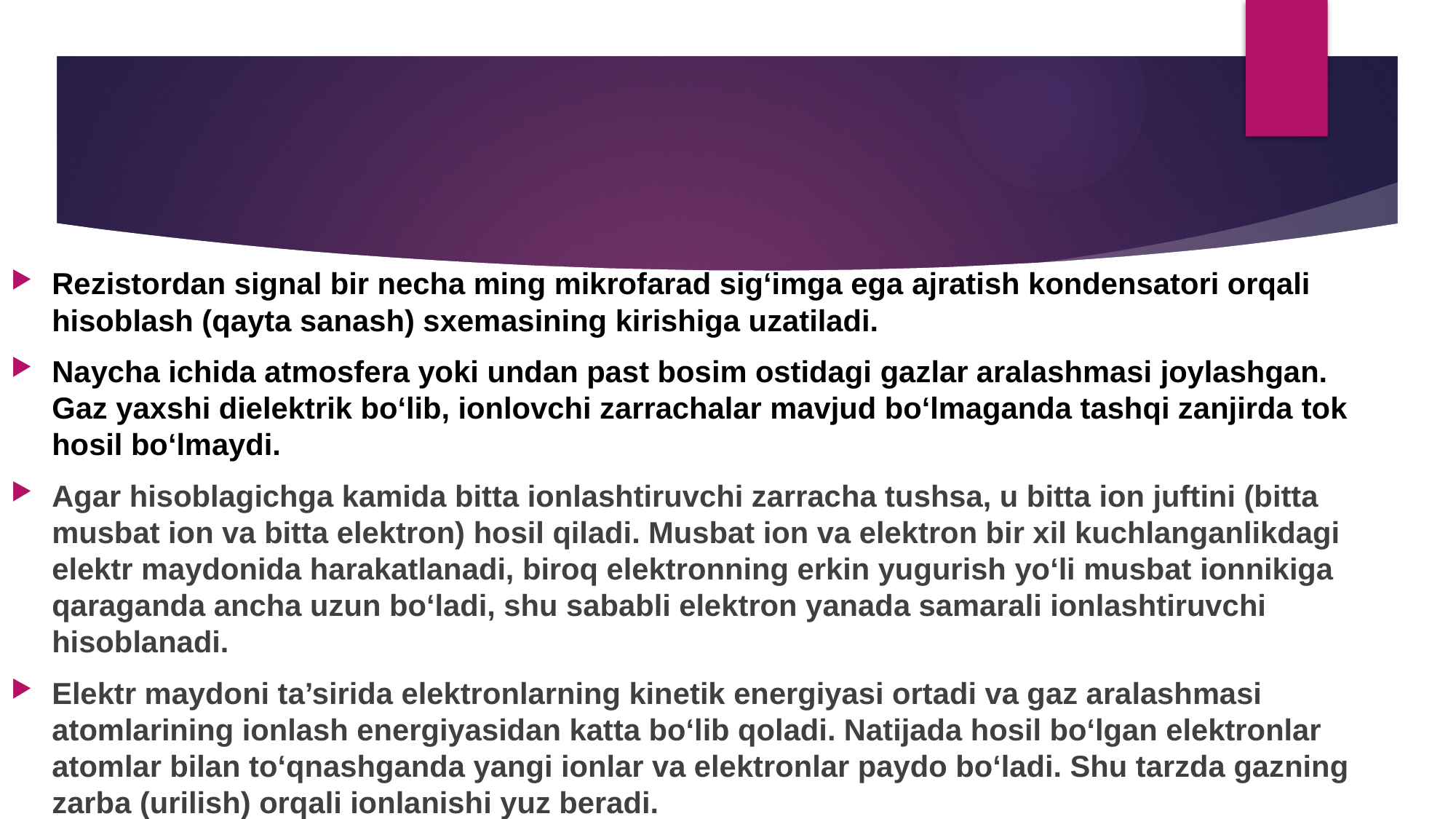

Rezistordan signal bir necha ming mikrofarad sig‘imga ega ajratish kondensatori orqali hisoblash (qayta sanash) sxemasining kirishiga uzatiladi.
Naycha ichida atmosfera yoki undan past bosim ostidagi gazlar aralashmasi joylashgan. Gaz yaxshi dielektrik bo‘lib, ionlovchi zarrachalar mavjud bo‘lmaganda tashqi zanjirda tok hosil bo‘lmaydi.
Agar hisoblagichga kamida bitta ionlashtiruvchi zarracha tushsa, u bitta ion juftini (bitta musbat ion va bitta elektron) hosil qiladi. Musbat ion va elektron bir xil kuchlanganlikdagi elektr maydonida harakatlanadi, biroq elektronning erkin yugurish yo‘li musbat ionnikiga qaraganda ancha uzun bo‘ladi, shu sababli elektron yanada samarali ionlashtiruvchi hisoblanadi.
Elektr maydoni ta’sirida elektronlarning kinetik energiyasi ortadi va gaz aralashmasi atomlarining ionlash energiyasidan katta bo‘lib qoladi. Natijada hosil bo‘lgan elektronlar atomlar bilan to‘qnashganda yangi ionlar va elektronlar paydo bo‘ladi. Shu tarzda gazning zarba (urilish) orqali ionlanishi yuz beradi.